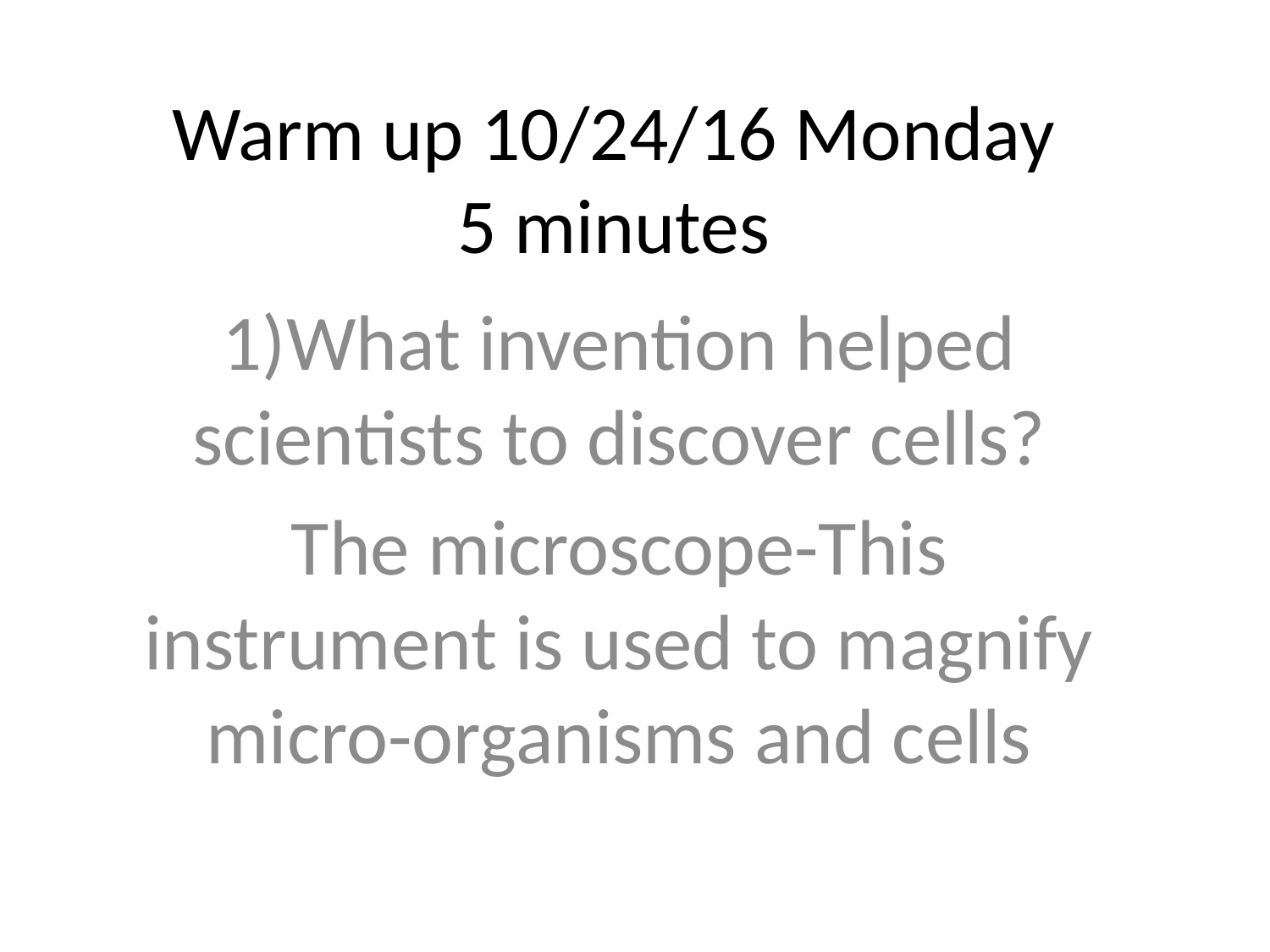

# Warm up 10/24/16 Monday 5 minutes
1)What invention helped scientists to discover cells?
The microscope-This instrument is used to magnify micro-organisms and cells